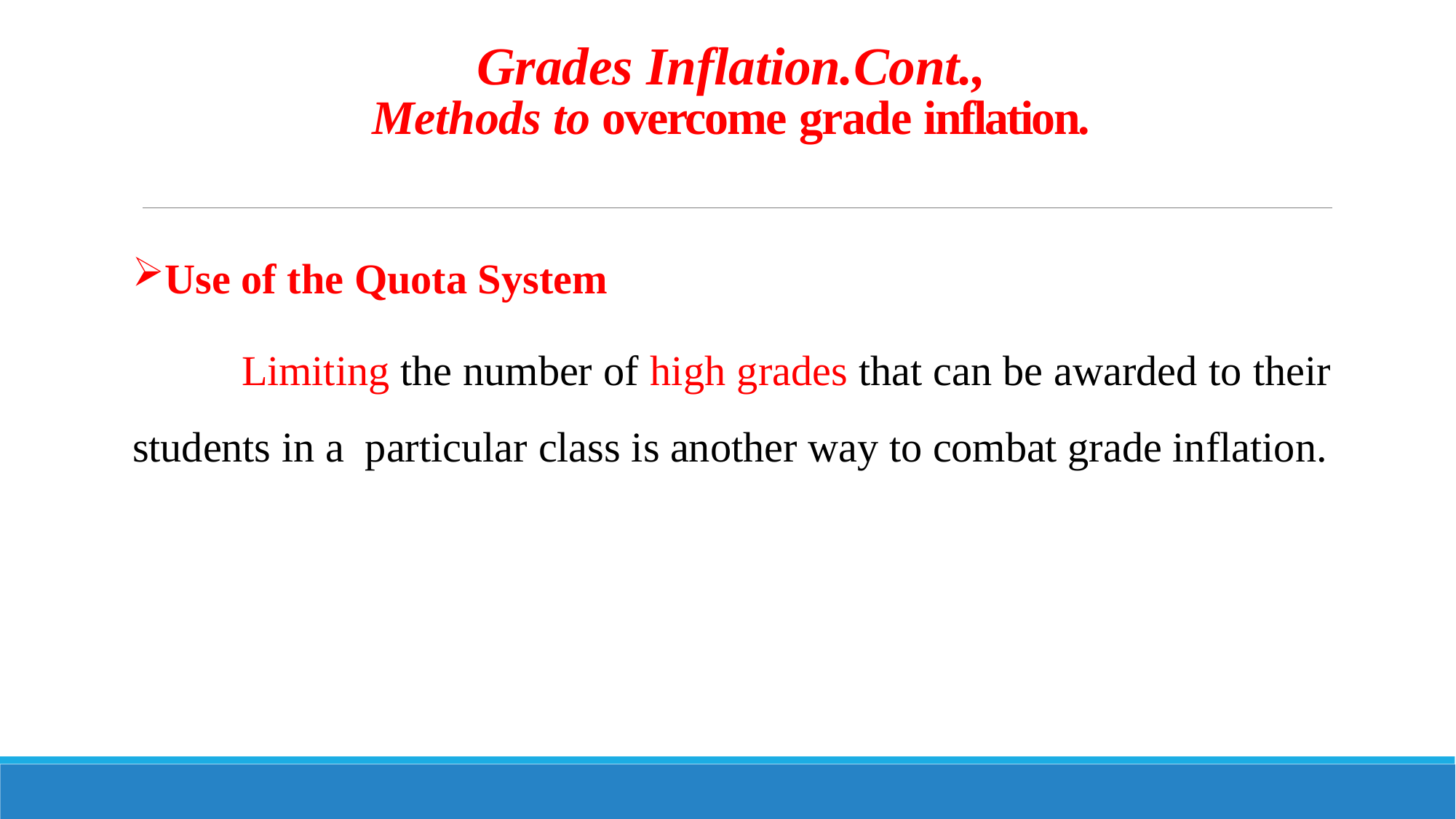

# Grades Inflation.Cont., Methods to overcome grade inflation.
Use of the Quota System
	Limiting the number of high grades that can be awarded to their students in a  particular class is another way to combat grade inflation.